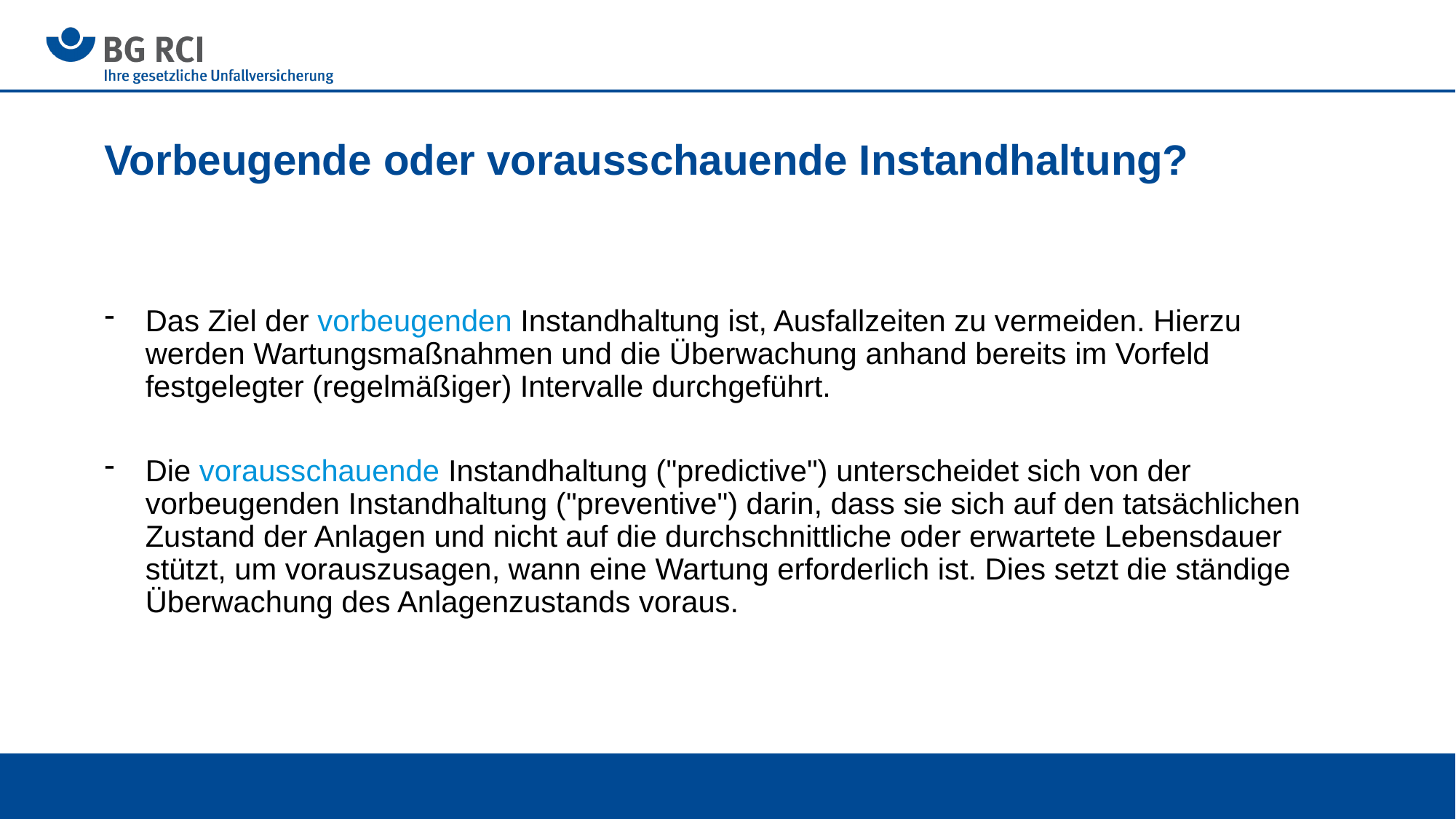

# Vorbeugende oder vorausschauende Instandhaltung?
Das Ziel der vorbeugenden Instandhaltung ist, Ausfallzeiten zu vermeiden. Hierzu werden Wartungsmaßnahmen und die Überwachung anhand bereits im Vorfeld festgelegter (regelmäßiger) Intervalle durchgeführt.
Die vorausschauende Instandhaltung ("predictive") unterscheidet sich von der vorbeugenden Instandhaltung ("preventive") darin, dass sie sich auf den tatsächlichen Zustand der Anlagen und nicht auf die durchschnittliche oder erwartete Lebensdauer stützt, um vorauszusagen, wann eine Wartung erforderlich ist. Dies setzt die ständige Überwachung des Anlagenzustands voraus.